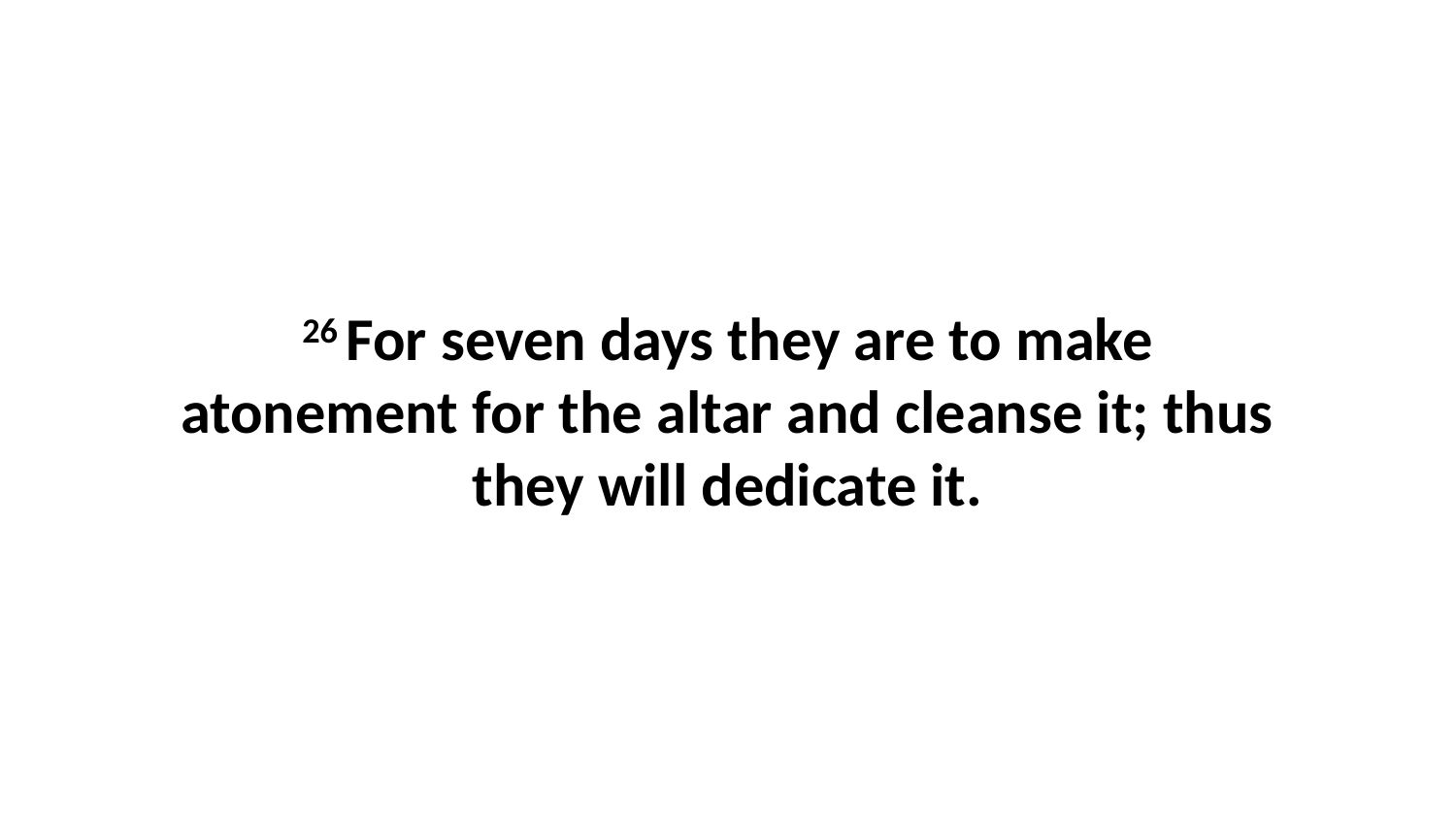

26 For seven days they are to make atonement for the altar and cleanse it; thus they will dedicate it.